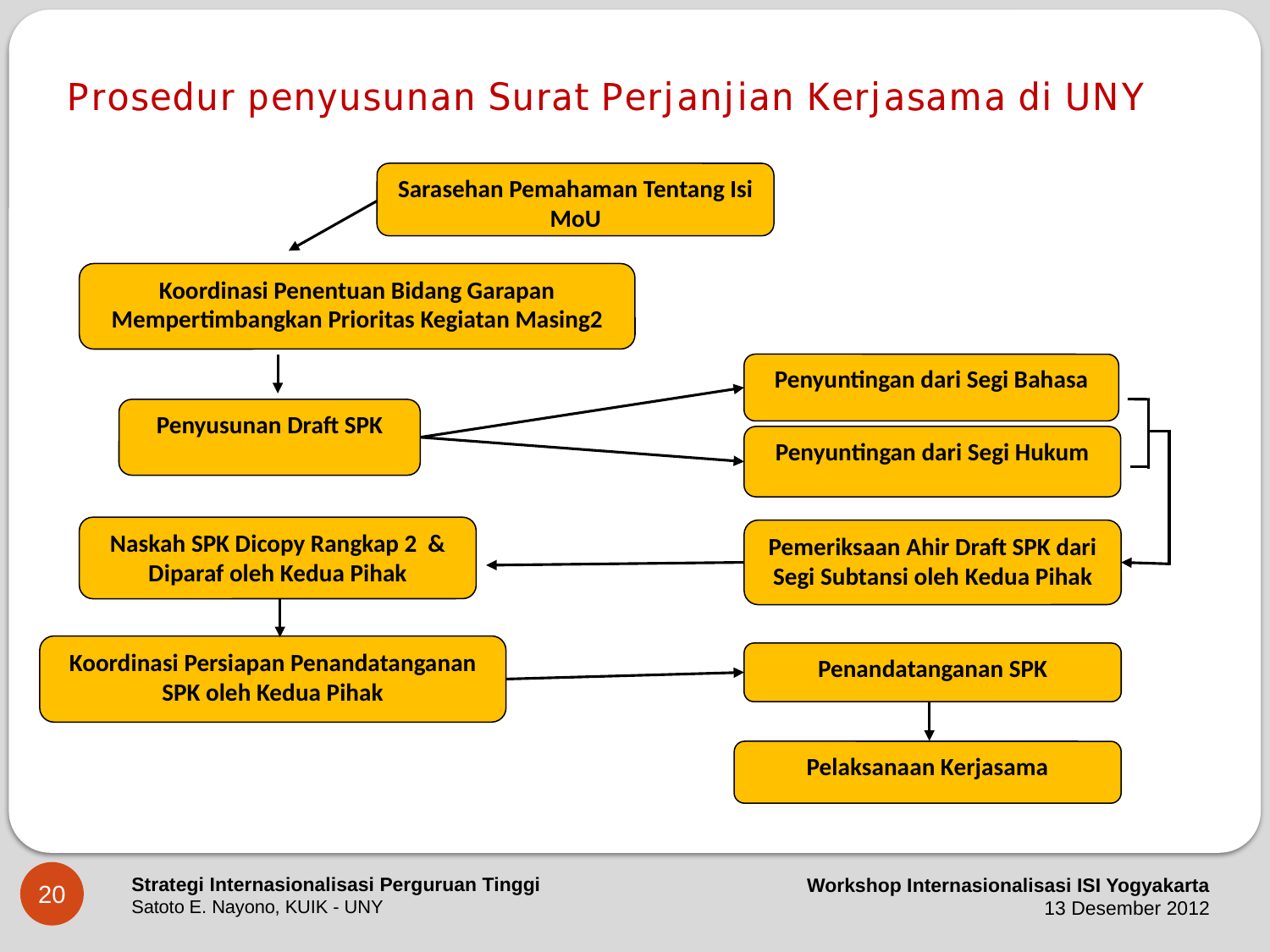

# Prosedur penyusunan Surat Perjanjian Kerjasama di UNY
Sarasehan Pemahaman Tentang Isi MoU

Koordinasi Penentuan Bidang Garapan Mempertimbangkan Prioritas Kegiatan Masing2

Penyuntingan dari Segi Bahasa

Penyusunan Draft SPK

Penyuntingan dari Segi Hukum

Naskah SPK Dicopy Rangkap 2  & Diparaf oleh Kedua Pihak

Pemeriksaan Ahir Draft SPK dari Segi Subtansi oleh Kedua Pihak

Koordinasi Persiapan Penandatanganan SPK oleh Kedua Pihak

Penandatanganan SPK
Pelaksanaan Kerjasama

20